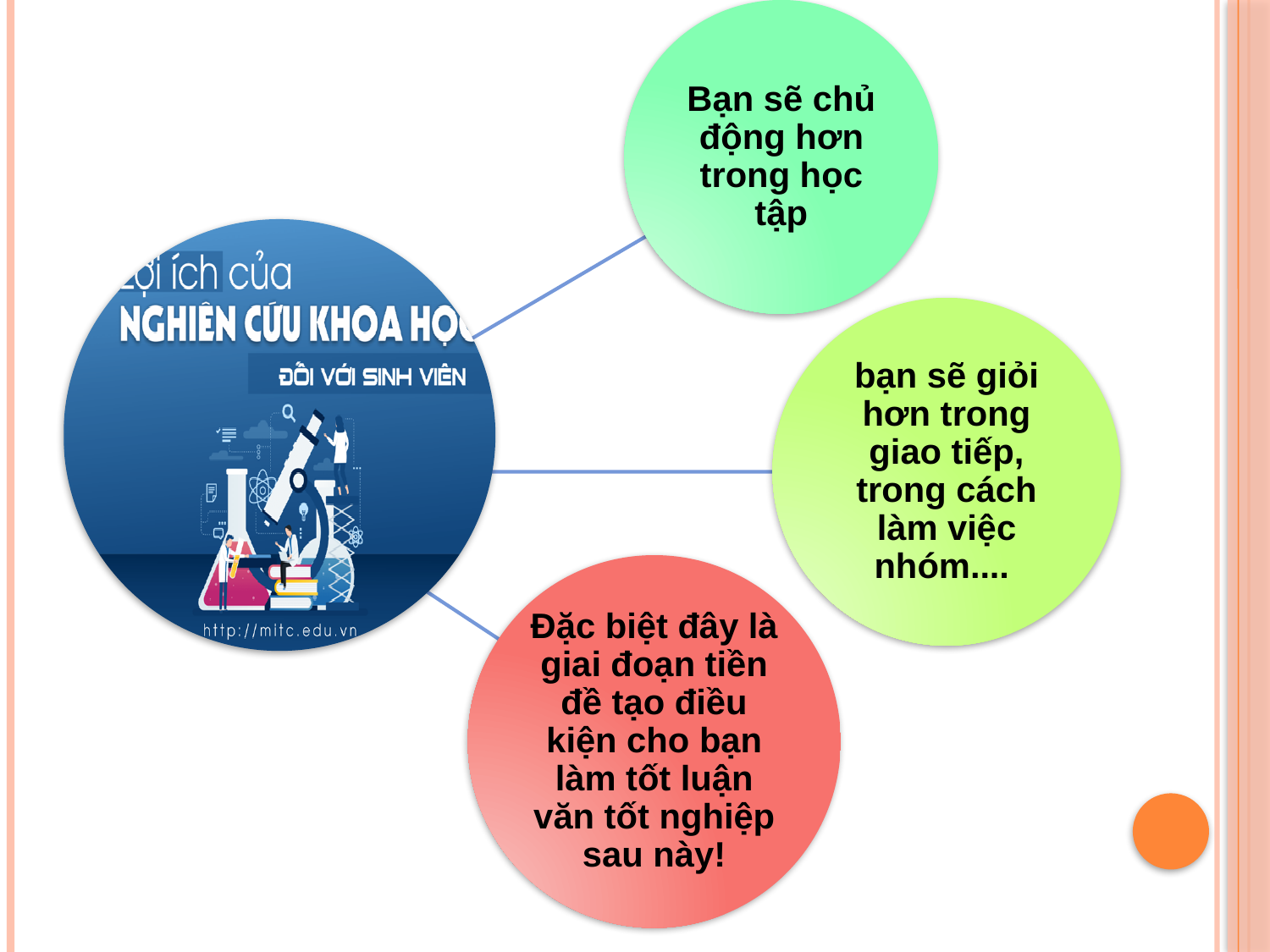

Bạn sẽ chủ động hơn trong học tập
bạn sẽ giỏi hơn trong giao tiếp, trong cách làm việc nhóm....
Đặc biệt đây là giai đoạn tiền đề tạo điều kiện cho bạn làm tốt luận văn tốt nghiệp sau này!